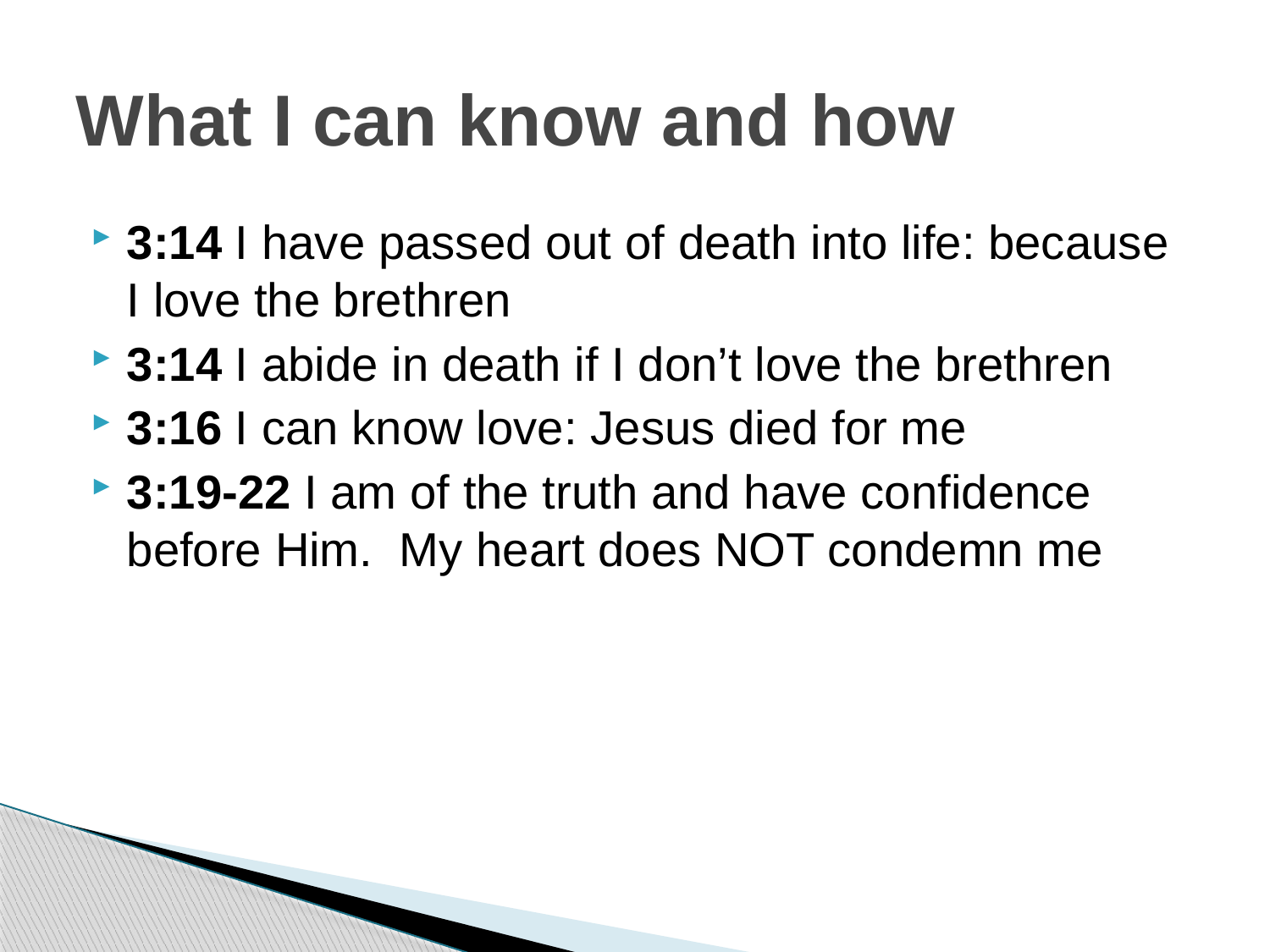

# What I can know and how
3:14 I have passed out of death into life: because I love the brethren
3:14 I abide in death if I don’t love the brethren
3:16 I can know love: Jesus died for me
3:19-22 I am of the truth and have confidence before Him.  My heart does NOT condemn me